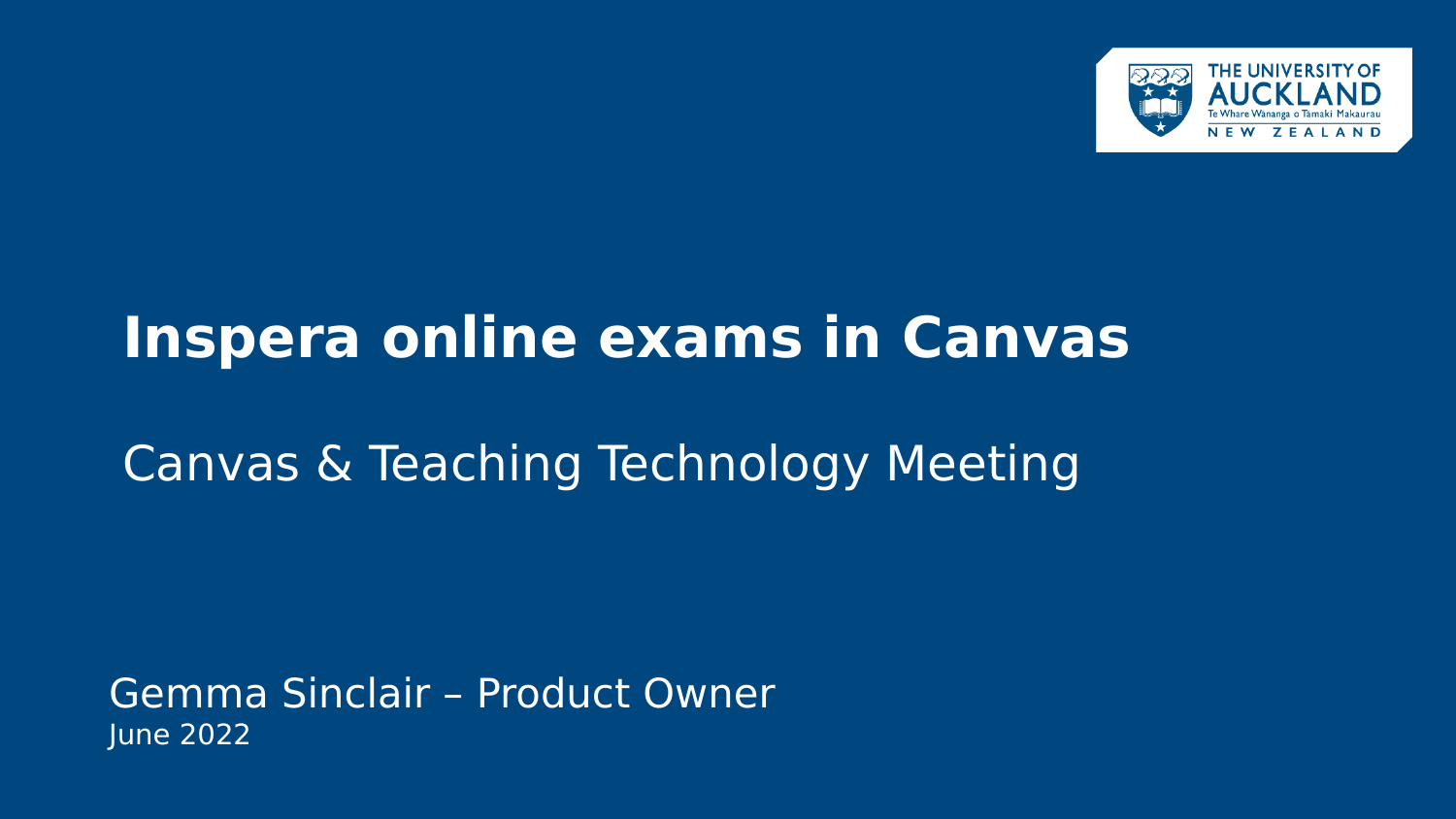

# Inspera online exams in Canvas
Canvas & Teaching Technology Meeting
Gemma Sinclair – Product Owner
June 2022